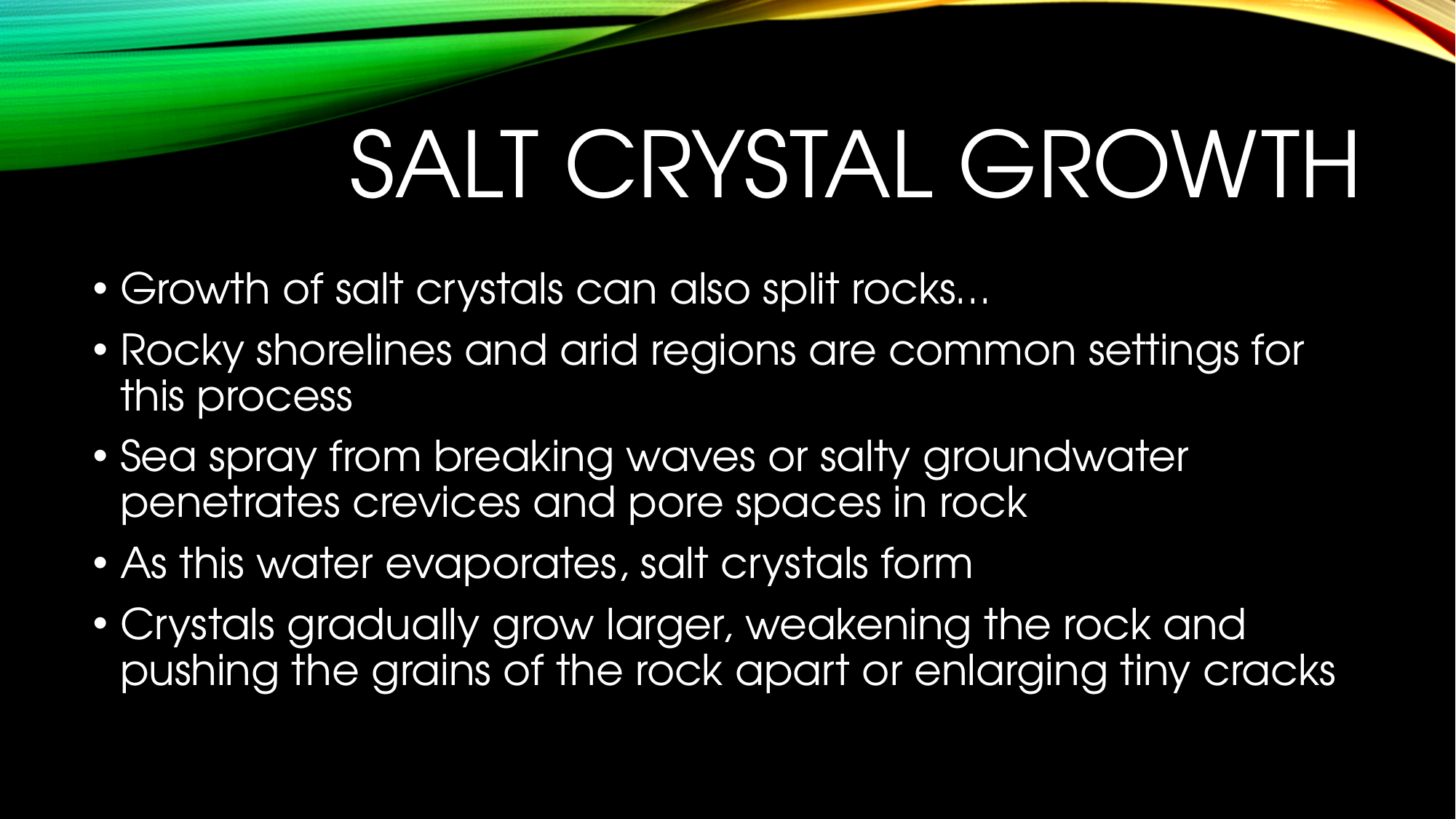

# Salt crystal growth
Growth of salt crystals can also split rocks…
Rocky shorelines and arid regions are common settings for this process
Sea spray from breaking waves or salty groundwater penetrates crevices and pore spaces in rock
As this water evaporates, salt crystals form
Crystals gradually grow larger, weakening the rock and pushing the grains of the rock apart or enlarging tiny cracks